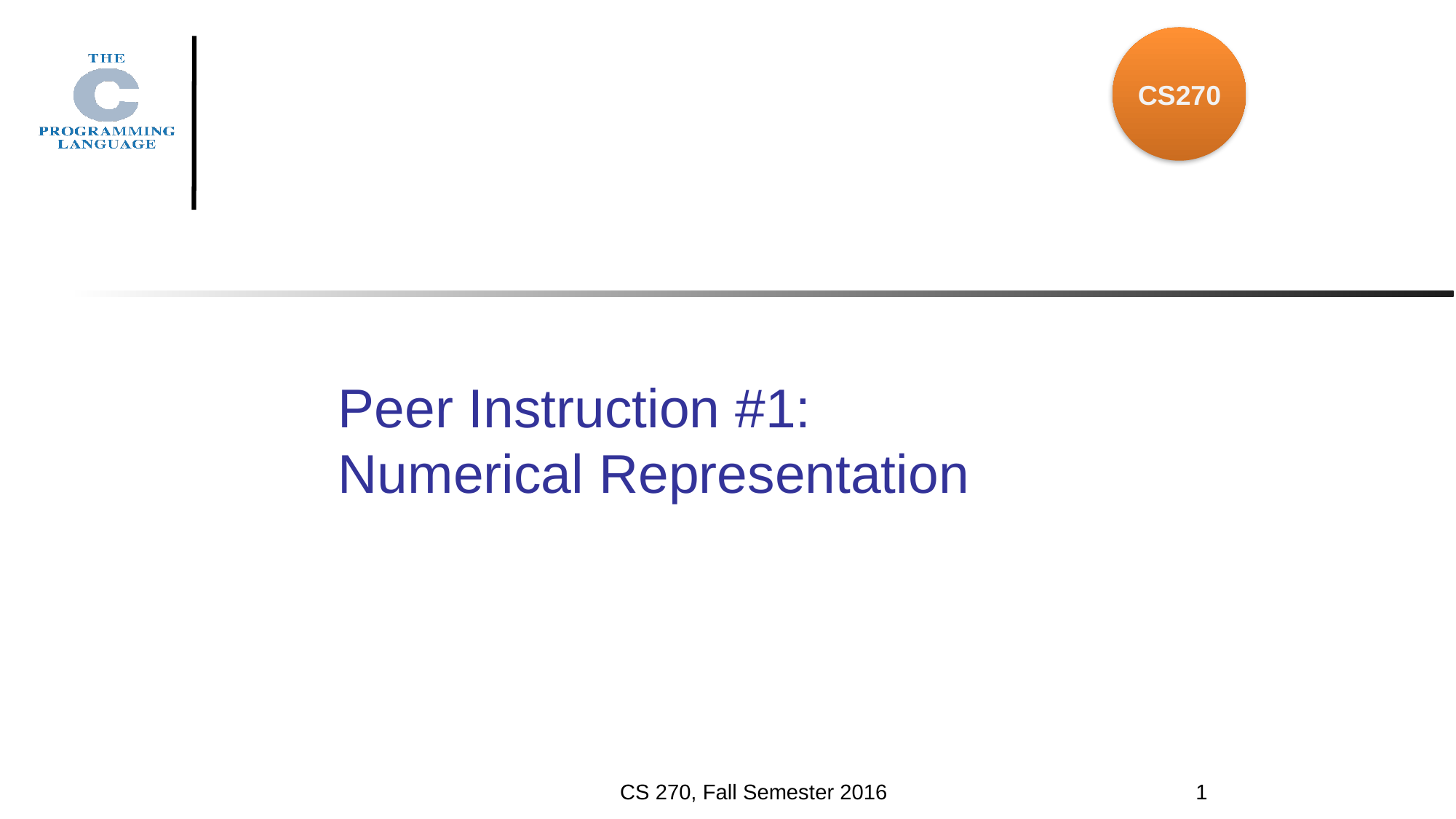

CS270
Peer Instruction #1:
Numerical Representation
CS 270, Fall Semester 2016
1